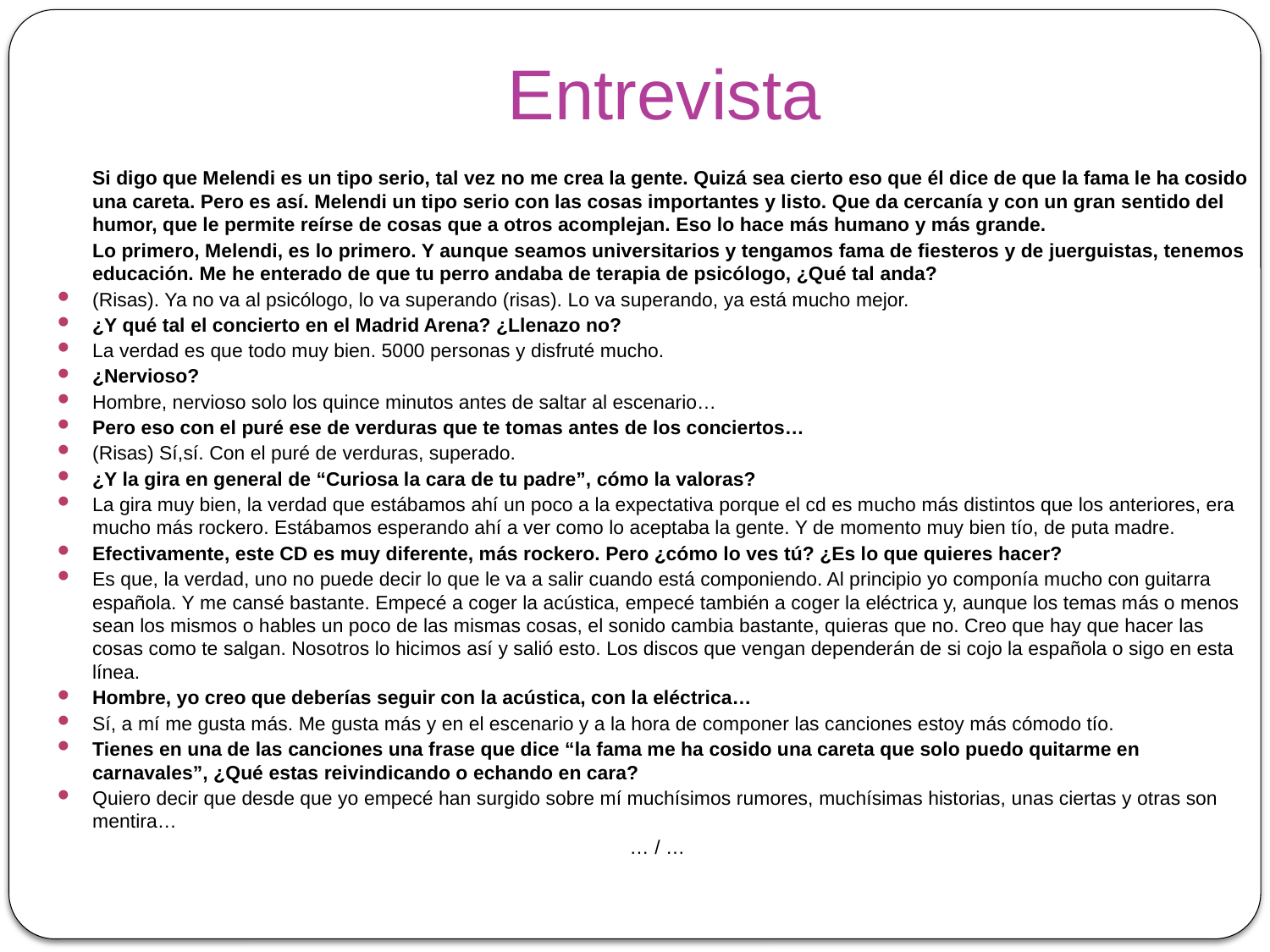

# Entrevista
	Si digo que Melendi es un tipo serio, tal vez no me crea la gente. Quizá sea cierto eso que él dice de que la fama le ha cosido una careta. Pero es así. Melendi un tipo serio con las cosas importantes y listo. Que da cercanía y con un gran sentido del humor, que le permite reírse de cosas que a otros acomplejan. Eso lo hace más humano y más grande.
	Lo primero, Melendi, es lo primero. Y aunque seamos universitarios y tengamos fama de fiesteros y de juerguistas, tenemos educación. Me he enterado de que tu perro andaba de terapia de psicólogo, ¿Qué tal anda?
(Risas). Ya no va al psicólogo, lo va superando (risas). Lo va superando, ya está mucho mejor.
¿Y qué tal el concierto en el Madrid Arena? ¿Llenazo no?
La verdad es que todo muy bien. 5000 personas y disfruté mucho.
¿Nervioso?
Hombre, nervioso solo los quince minutos antes de saltar al escenario…
Pero eso con el puré ese de verduras que te tomas antes de los conciertos…
(Risas) Sí,sí. Con el puré de verduras, superado.
¿Y la gira en general de “Curiosa la cara de tu padre”, cómo la valoras?
La gira muy bien, la verdad que estábamos ahí un poco a la expectativa porque el cd es mucho más distintos que los anteriores, era mucho más rockero. Estábamos esperando ahí a ver como lo aceptaba la gente. Y de momento muy bien tío, de puta madre.
Efectivamente, este CD es muy diferente, más rockero. Pero ¿cómo lo ves tú? ¿Es lo que quieres hacer?
Es que, la verdad, uno no puede decir lo que le va a salir cuando está componiendo. Al principio yo componía mucho con guitarra española. Y me cansé bastante. Empecé a coger la acústica, empecé también a coger la eléctrica y, aunque los temas más o menos sean los mismos o hables un poco de las mismas cosas, el sonido cambia bastante, quieras que no. Creo que hay que hacer las cosas como te salgan. Nosotros lo hicimos así y salió esto. Los discos que vengan dependerán de si cojo la española o sigo en esta línea.
Hombre, yo creo que deberías seguir con la acústica, con la eléctrica…
Sí, a mí me gusta más. Me gusta más y en el escenario y a la hora de componer las canciones estoy más cómodo tío.
Tienes en una de las canciones una frase que dice “la fama me ha cosido una careta que solo puedo quitarme en carnavales”, ¿Qué estas reivindicando o echando en cara?
Quiero decir que desde que yo empecé han surgido sobre mí muchísimos rumores, muchísimas historias, unas ciertas y otras son mentira…
… / …